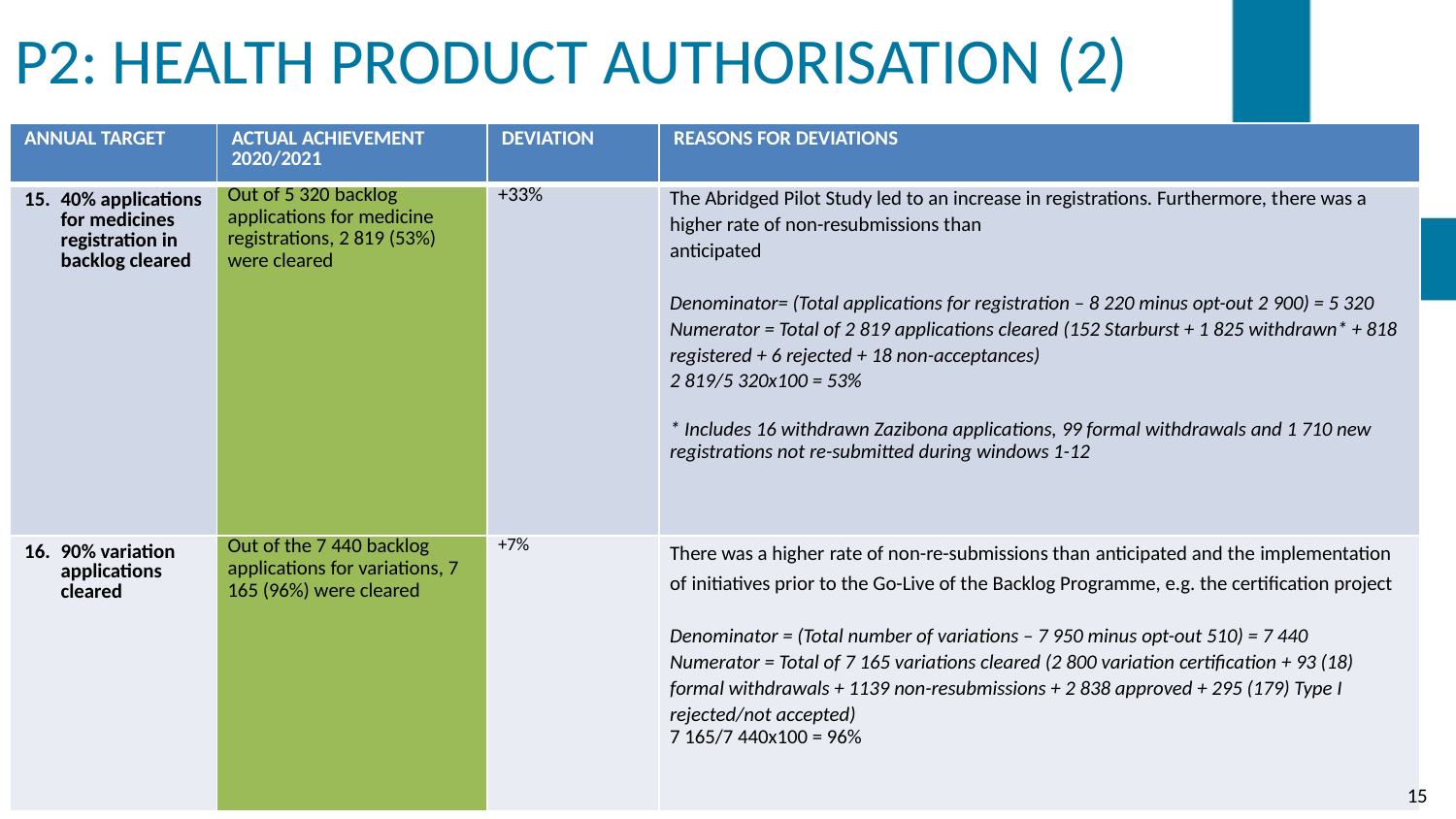

# P2: HEALTH PRODUCT AUTHORISATION (2)
| ANNUAL TARGET | ACTUAL ACHIEVEMENT 2020/2021 | DEVIATION | REASONS FOR DEVIATIONS |
| --- | --- | --- | --- |
| 40% applications for medicines registration in backlog cleared | Out of 5 320 backlog applications for medicine registrations, 2 819 (53%) were cleared | +33% | The Abridged Pilot Study led to an increase in registrations. Furthermore, there was a higher rate of non-resubmissions than anticipated   Denominator= (Total applications for registration – 8 220 minus opt-out 2 900) = 5 320 Numerator = Total of 2 819 applications cleared (152 Starburst + 1 825 withdrawn\* + 818 registered + 6 rejected + 18 non-acceptances) 2 819/5 320x100 = 53%   \* Includes 16 withdrawn Zazibona applications, 99 formal withdrawals and 1 710 new registrations not re-submitted during windows 1-12 |
| 90% variation applications cleared | Out of the 7 440 backlog applications for variations, 7 165 (96%) were cleared | +7% | There was a higher rate of non-re-submissions than anticipated and the implementation of initiatives prior to the Go-Live of the Backlog Programme, e.g. the certification project   Denominator = (Total number of variations – 7 950 minus opt-out 510) = 7 440 Numerator = Total of 7 165 variations cleared (2 800 variation certification + 93 (18) formal withdrawals + 1139 non-resubmissions + 2 838 approved + 295 (179) Type I rejected/not accepted) 7 165/7 440x100 = 96% |
15